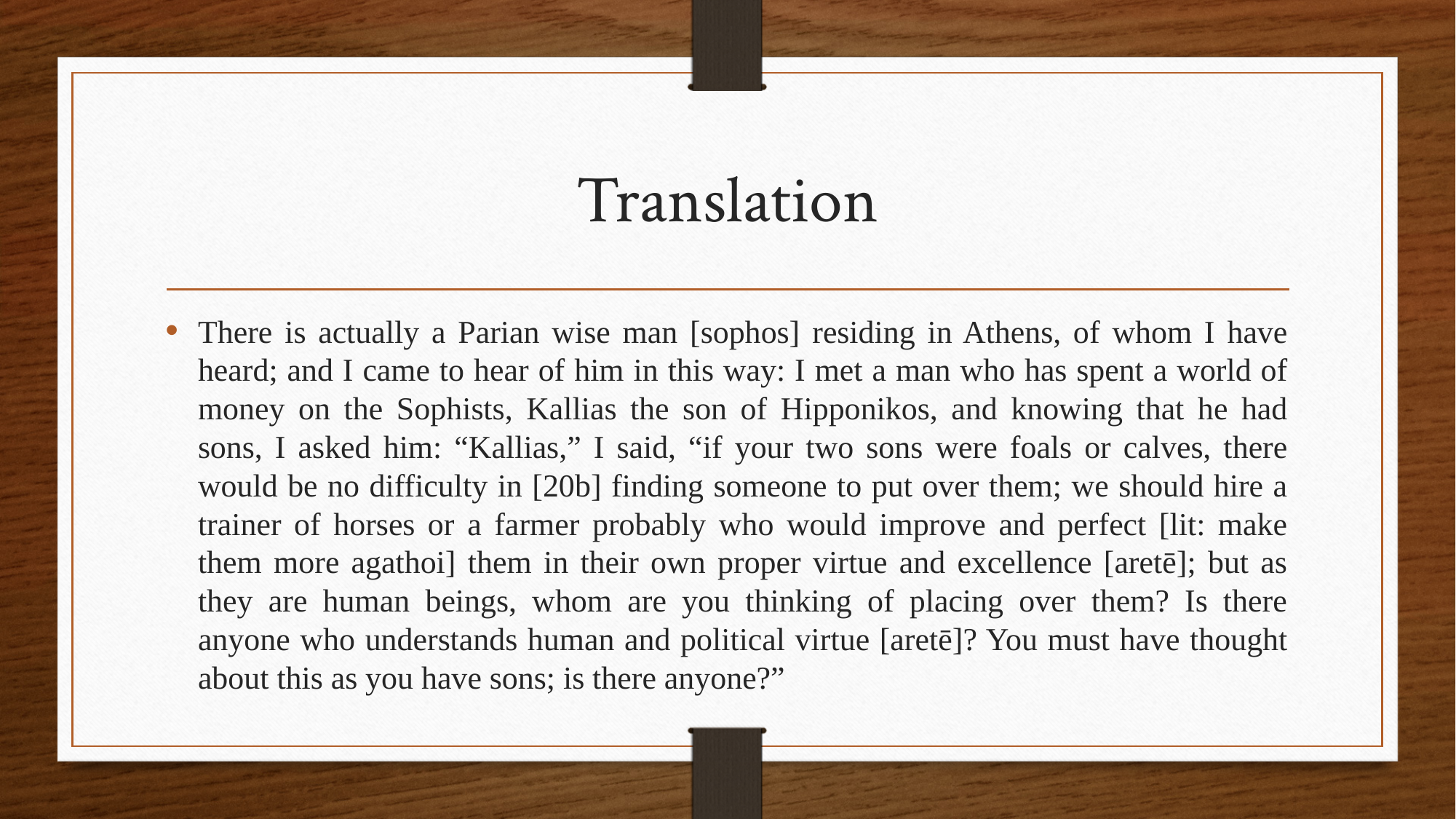

# Translation
There is actually a Parian wise man [sophos] residing in Athens, of whom I have heard; and I came to hear of him in this way: I met a man who has spent a world of money on the Sophists, Kallias the son of Hipponikos, and knowing that he had sons, I asked him: “Kallias,” I said, “if your two sons were foals or calves, there would be no difficulty in [20b] finding someone to put over them; we should hire a trainer of horses or a farmer probably who would improve and perfect [lit: make them more agathoi] them in their own proper virtue and excellence [aretē]; but as they are human beings, whom are you thinking of placing over them? Is there anyone who understands human and political virtue [aretē]? You must have thought about this as you have sons; is there anyone?”